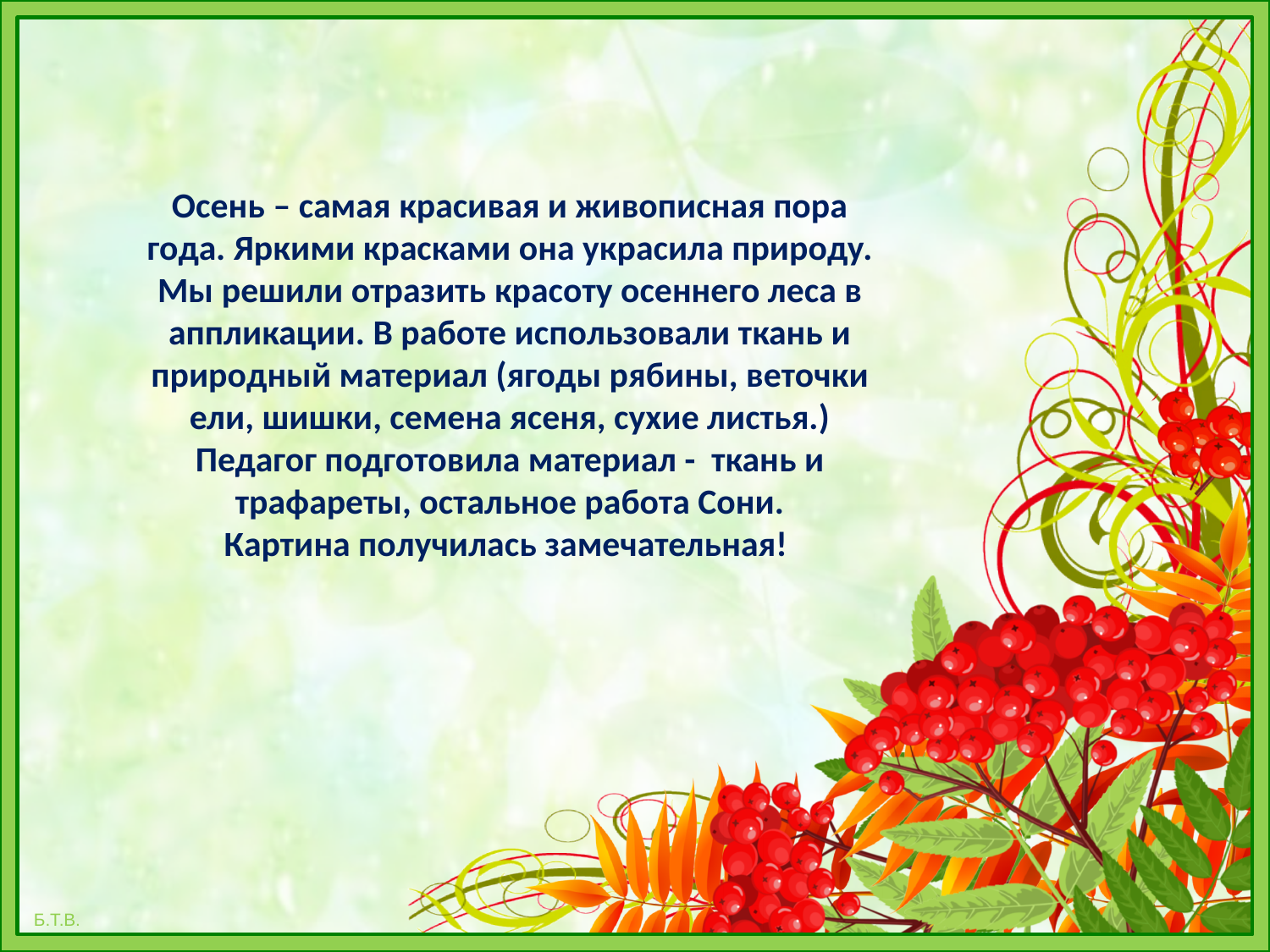

Осень – самая красивая и живописная пора года. Яркими красками она украсила природу. Мы решили отразить красоту осеннего леса в аппликации. В работе использовали ткань и природный материал (ягоды рябины, веточки ели, шишки, семена ясеня, сухие листья.) Педагог подготовила материал -  ткань и трафареты, остальное работа Сони.
Картина получилась замечательная!